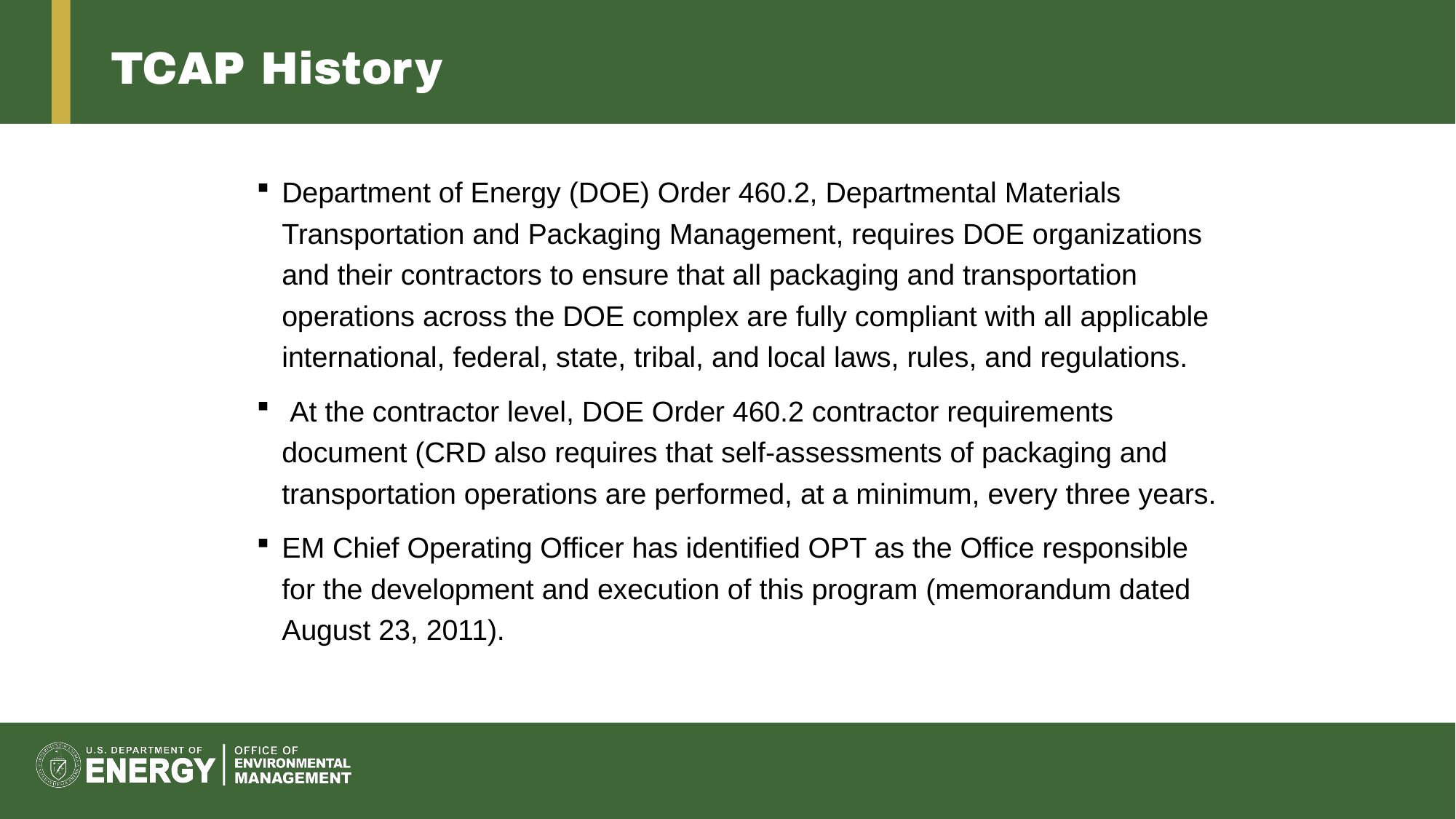

# TCAP History

Department of Energy (DOE) Order 460.2, Departmental Materials Transportation and Packaging Management, requires DOE organizations and their contractors to ensure that all packaging and transportation operations across the DOE complex are fully compliant with all applicable international, federal, state, tribal, and local laws, rules, and regulations.
 At the contractor level, DOE Order 460.2 contractor requirements document (CRD also requires that self-assessments of packaging and transportation operations are performed, at a minimum, every three years.
EM Chief Operating Officer has identified OPT as the Office responsible for the development and execution of this program (memorandum dated August 23, 2011).